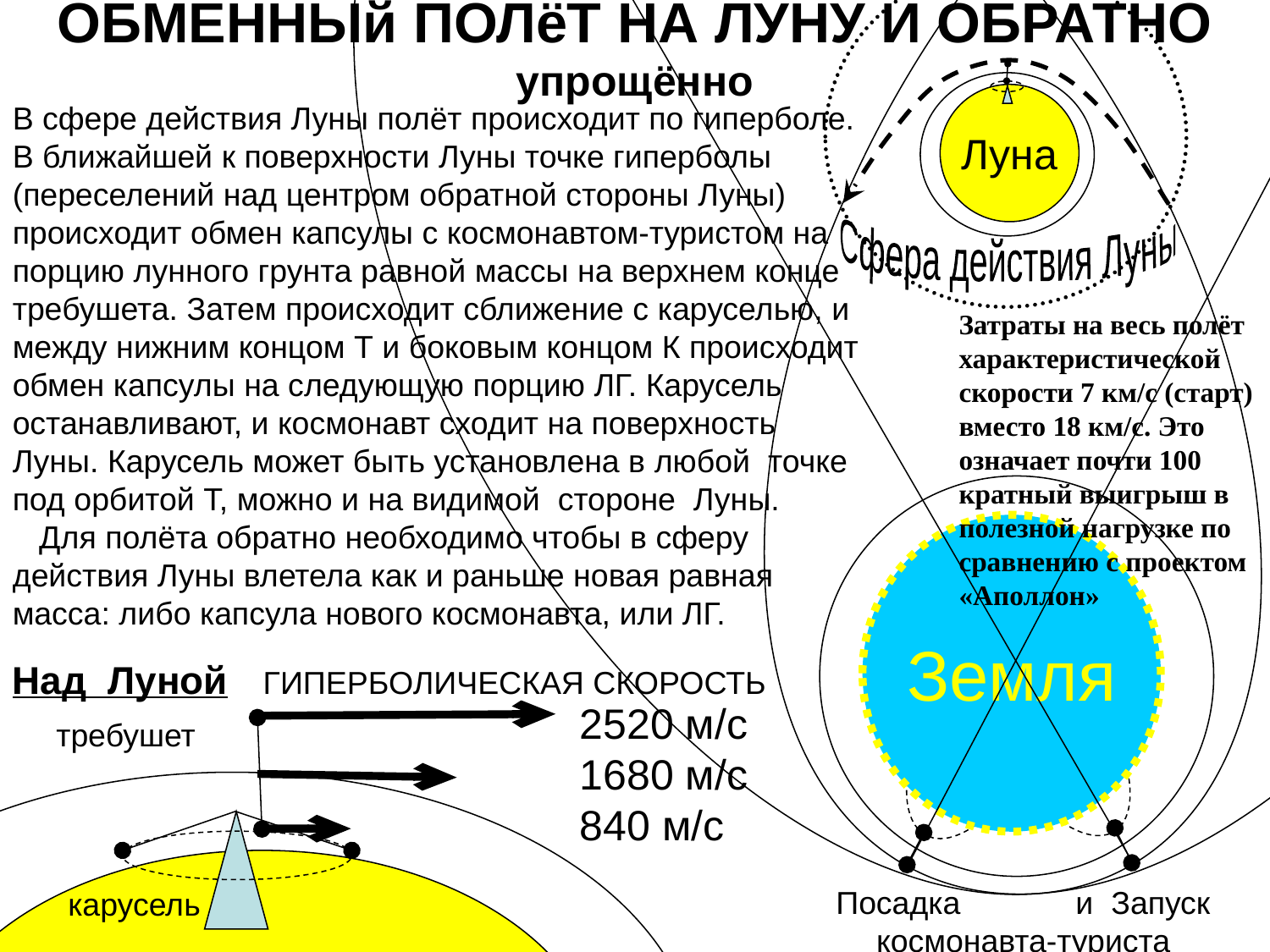

# ОБМЕННЫй ПОЛёТ НА ЛУНУ И ОБРАТНО упрощённо

Луна

В сфере действия Луны полёт происходит по гиперболе. В ближайшей к поверхности Луны точке гиперболы (переселений над центром обратной стороны Луны) происходит обмен капсулы с космонавтом-туристом на порцию лунного грунта равной массы на верхнем конце требушета. Затем происходит сближение с каруселью, и между нижним концом Т и боковым концом К происходит обмен капсулы на следующую порцию ЛГ. Карусель останавливают, и космонавт сходит на поверхность Луны. Карусель может быть установлена в любой  точке под орбитой Т, можно и на видимой  стороне  Луны.
   Для полёта обратно необходимо чтобы в сферу действия Луны влетела как и раньше новая равная масса: либо капсула нового космонавта, или ЛГ.
  Сфера действия Луны
Затраты на весь полёт характеристической скорости 7 км/с (старт) вместо 18 км/с. Это означает почти 100 кратный выигрыш в полезной нагрузке по сравнению с проектом «Аполлон»

Земля

Над  Луной    ГИПЕРБОЛИЧЕСКАЯ СКОРОСТЬ
2520 м/с
1680 м/с
840 м/с
требушет

Посадка             и  Запуск
космонавта-туриста
карусель